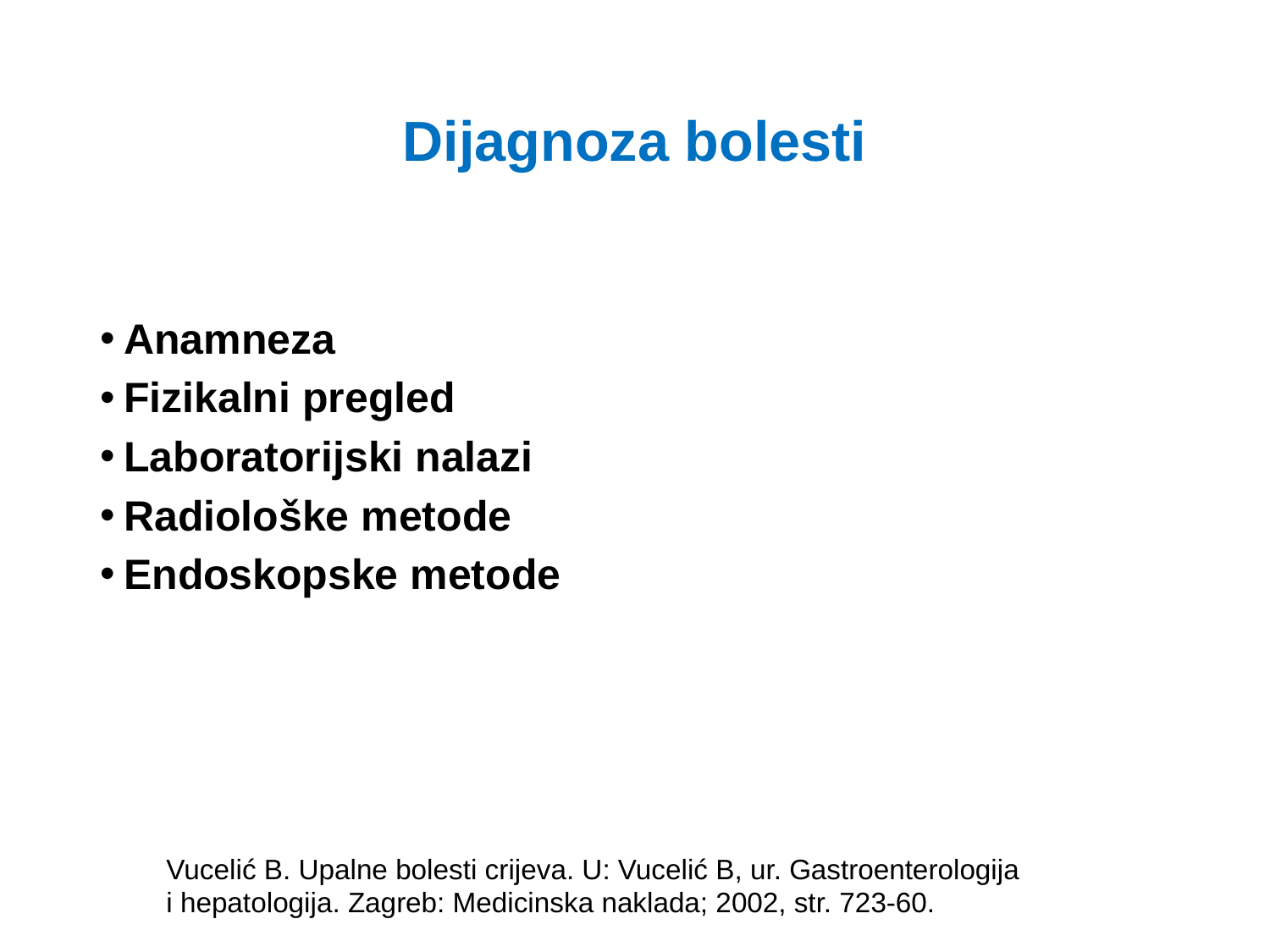

# Dijagnoza bolesti

Anamneza
Fizikalni pregled
Laboratorijski nalazi
Radiološke metode
Endoskopske metode
Vucelić B. Upalne bolesti crijeva. U: Vucelić B, ur. Gastroenterologija
i hepatologija. Zagreb: Medicinska naklada; 2002, str. 723-60.